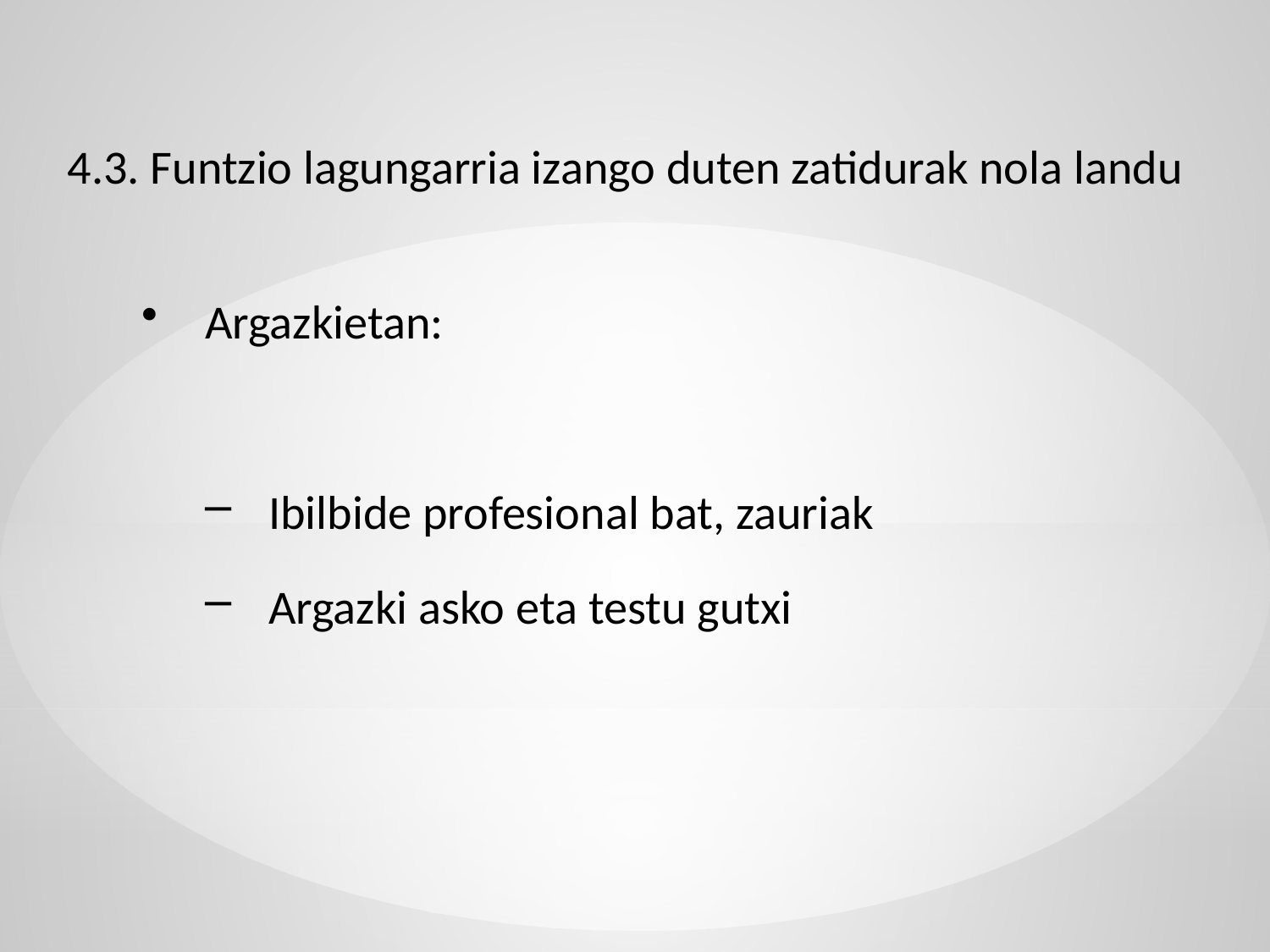

4.3. Funtzio lagungarria izango duten zatidurak nola landu
Argazkietan:

Ibilbide profesional bat, zauriak
Argazki asko eta testu gutxi